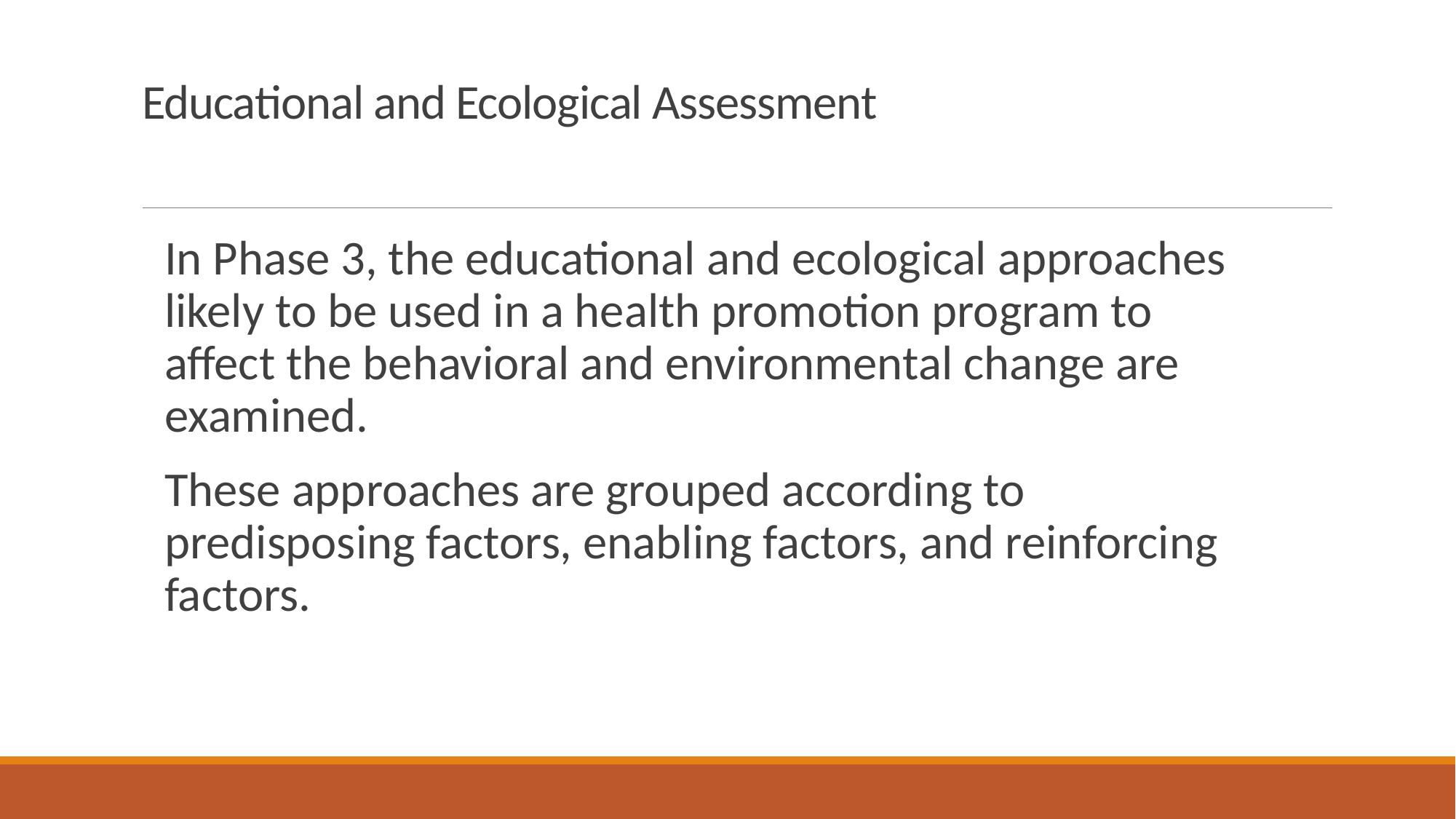

# Educational and Ecological Assessment
In Phase 3, the educational and ecological approaches likely to be used in a health promotion program to affect the behavioral and environmental change are examined.
These approaches are grouped according to predisposing factors, enabling factors, and reinforcing factors.